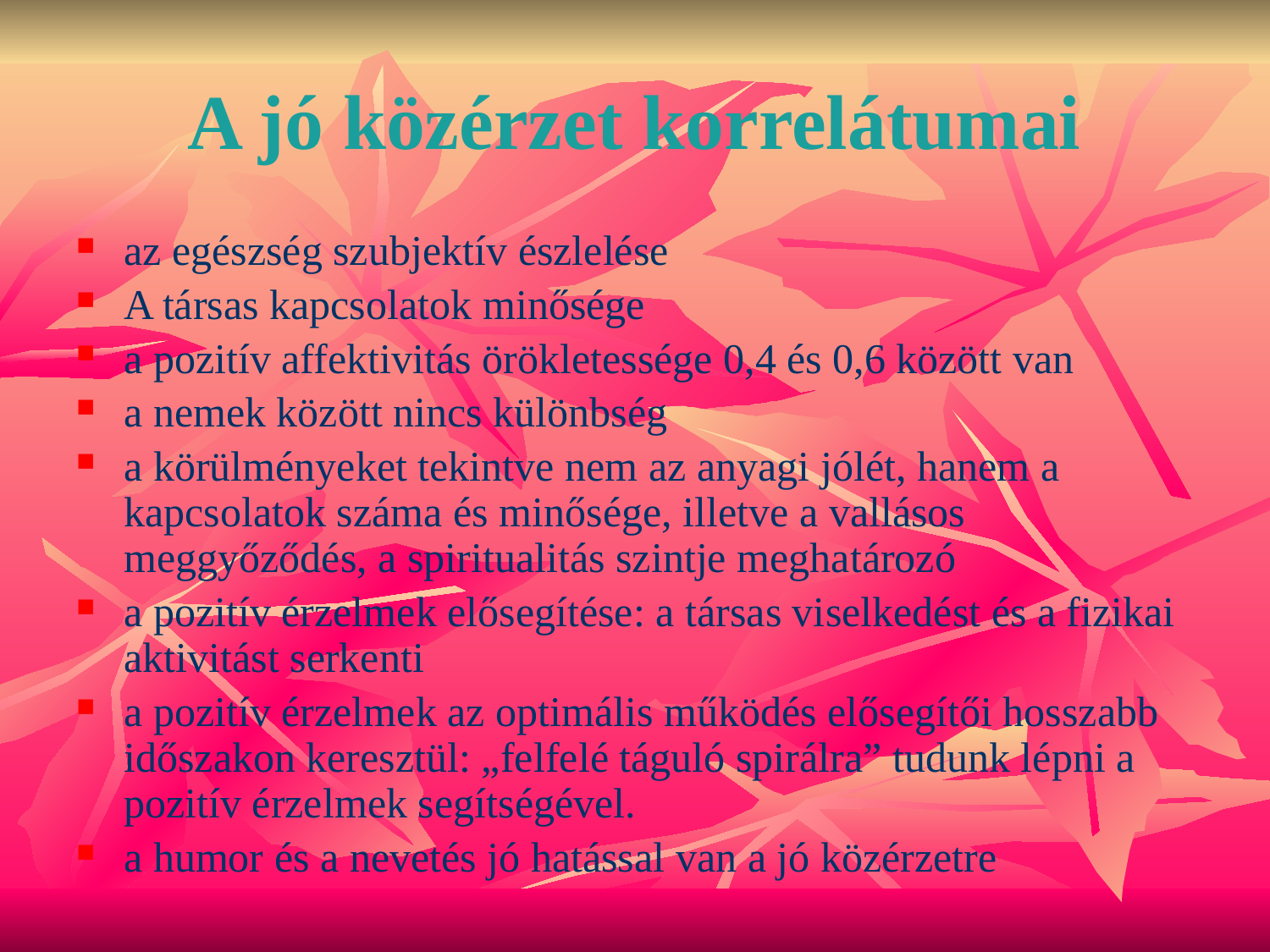

# A jó közérzet korrelátumai
az egészség szubjektív észlelése
A társas kapcsolatok minősége
a pozitív affektivitás örökletessége 0,4 és 0,6 között van
a nemek között nincs különbség
a körülményeket tekintve nem az anyagi jólét, hanem a kapcsolatok száma és minősége, illetve a vallásos meggyőződés, a spiritualitás szintje meghatározó
a pozitív érzelmek elősegítése: a társas viselkedést és a fizikai aktivitást serkenti
a pozitív érzelmek az optimális működés elősegítői hosszabb időszakon keresztül: „felfelé táguló spirálra” tudunk lépni a pozitív érzelmek segítségével.
a humor és a nevetés jó hatással van a jó közérzetre